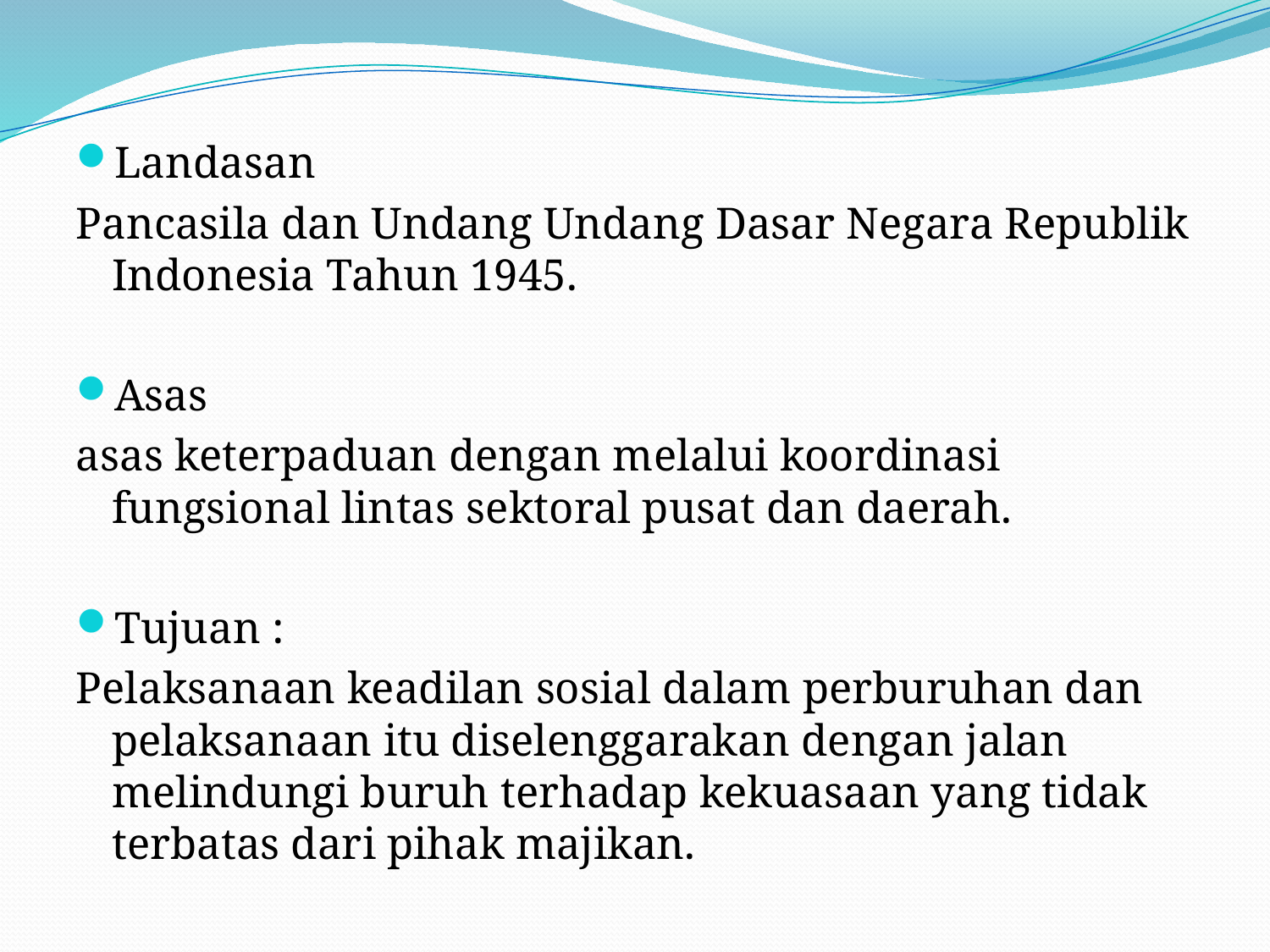

Landasan
Pancasila dan Undang Undang Dasar Negara Republik Indonesia Tahun 1945.

Asas
asas keterpaduan dengan melalui koordinasi fungsional lintas sektoral pusat dan daerah.

Tujuan :
Pelaksanaan keadilan sosial dalam perburuhan dan pelaksanaan itu diselenggarakan dengan jalan melindungi buruh terhadap kekuasaan yang tidak terbatas dari pihak majikan.